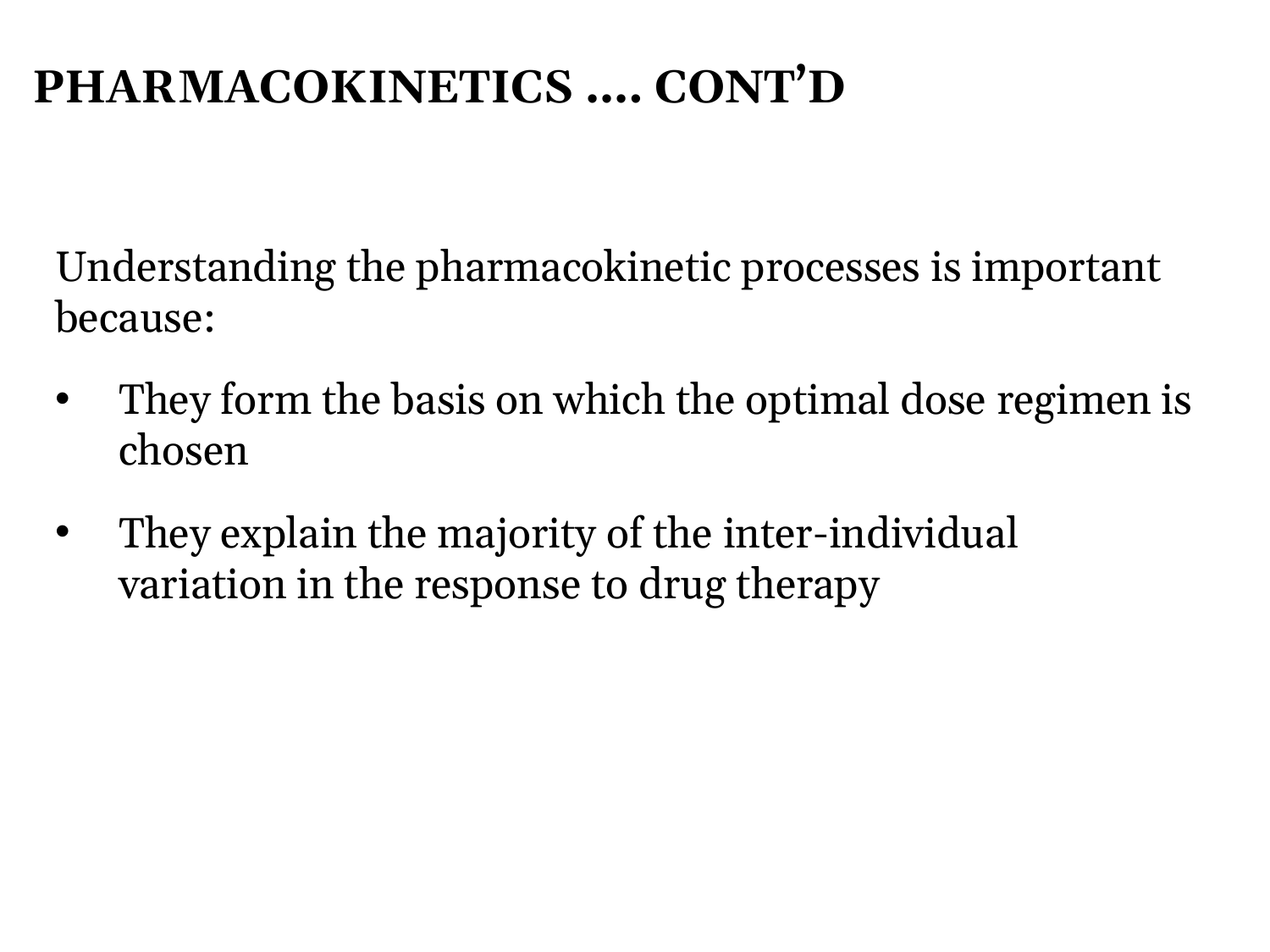

PHARMACOKINETICS …. CONT’D
Understanding the pharmacokinetic processes is important because:
They form the basis on which the optimal dose regimen is chosen
They explain the majority of the inter-individual variation in the response to drug therapy